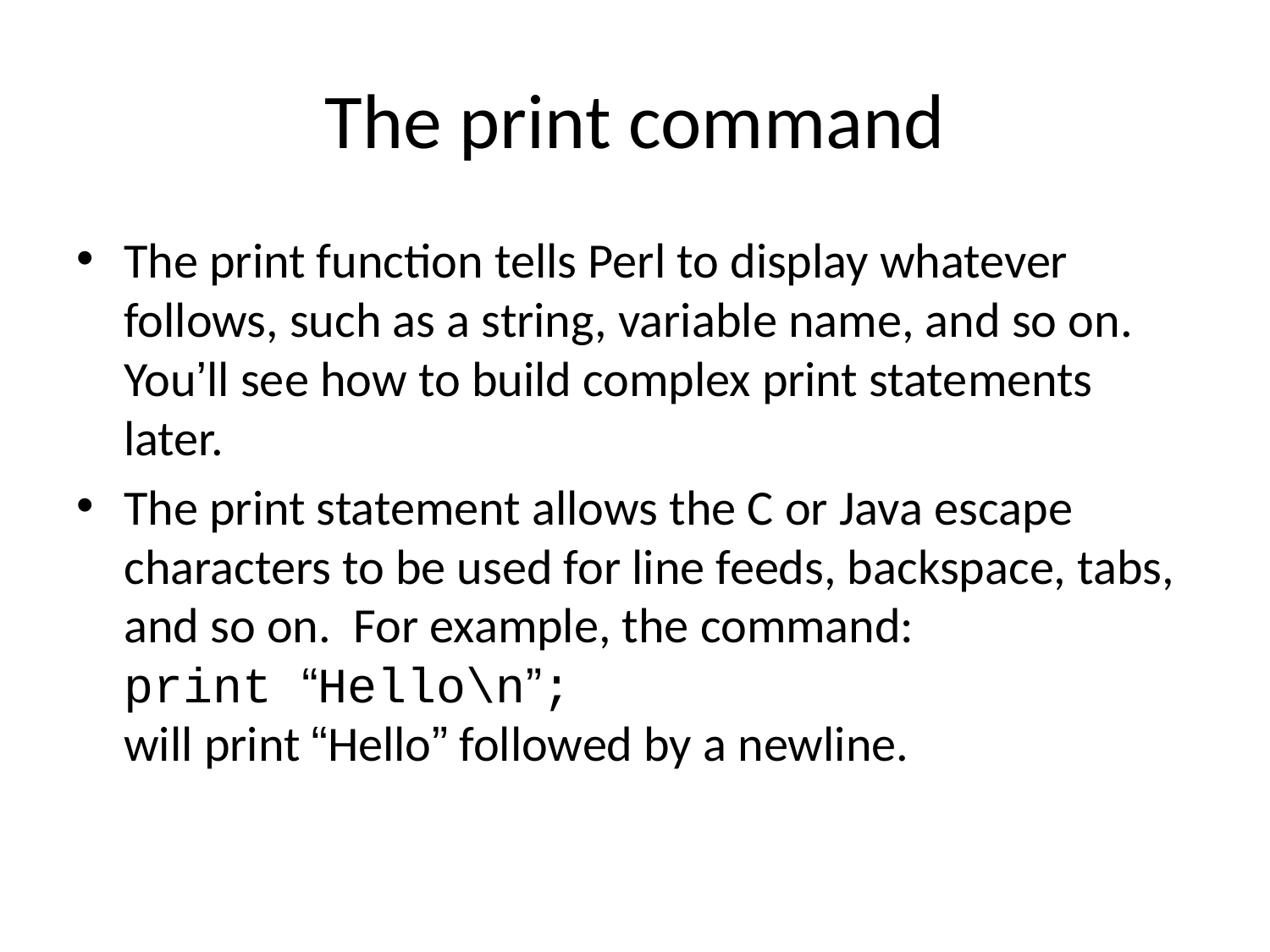

# The print command
The print function tells Perl to display whatever follows, such as a string, variable name, and so on.  You’ll see how to build complex print statements later.
The print statement allows the C or Java escape characters to be used for line feeds, backspace, tabs, and so on.  For example, the command:
print “Hello\n”;
will print “Hello” followed by a newline.